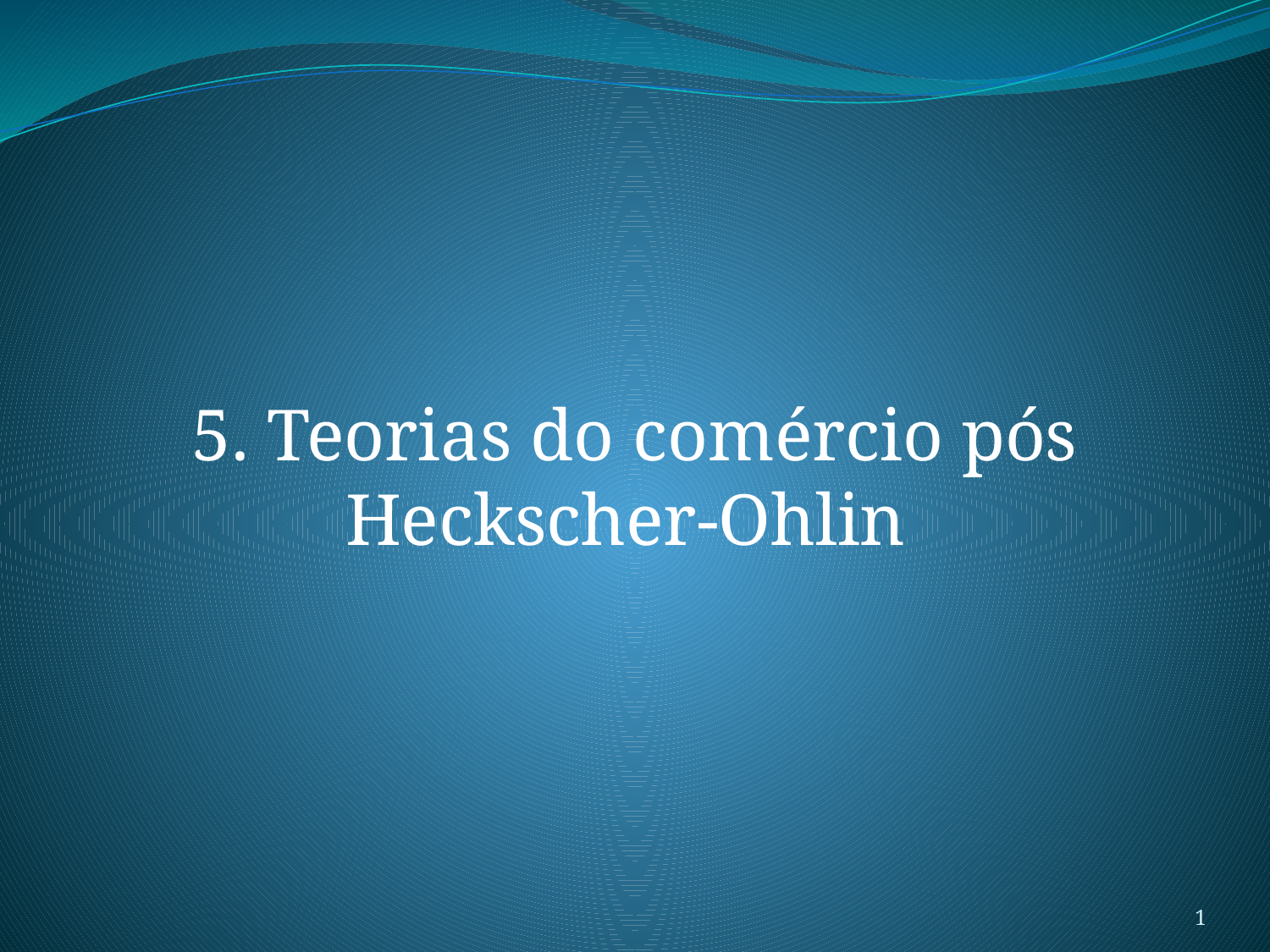

5. Teorias do comércio pós Heckscher-Ohlin
1